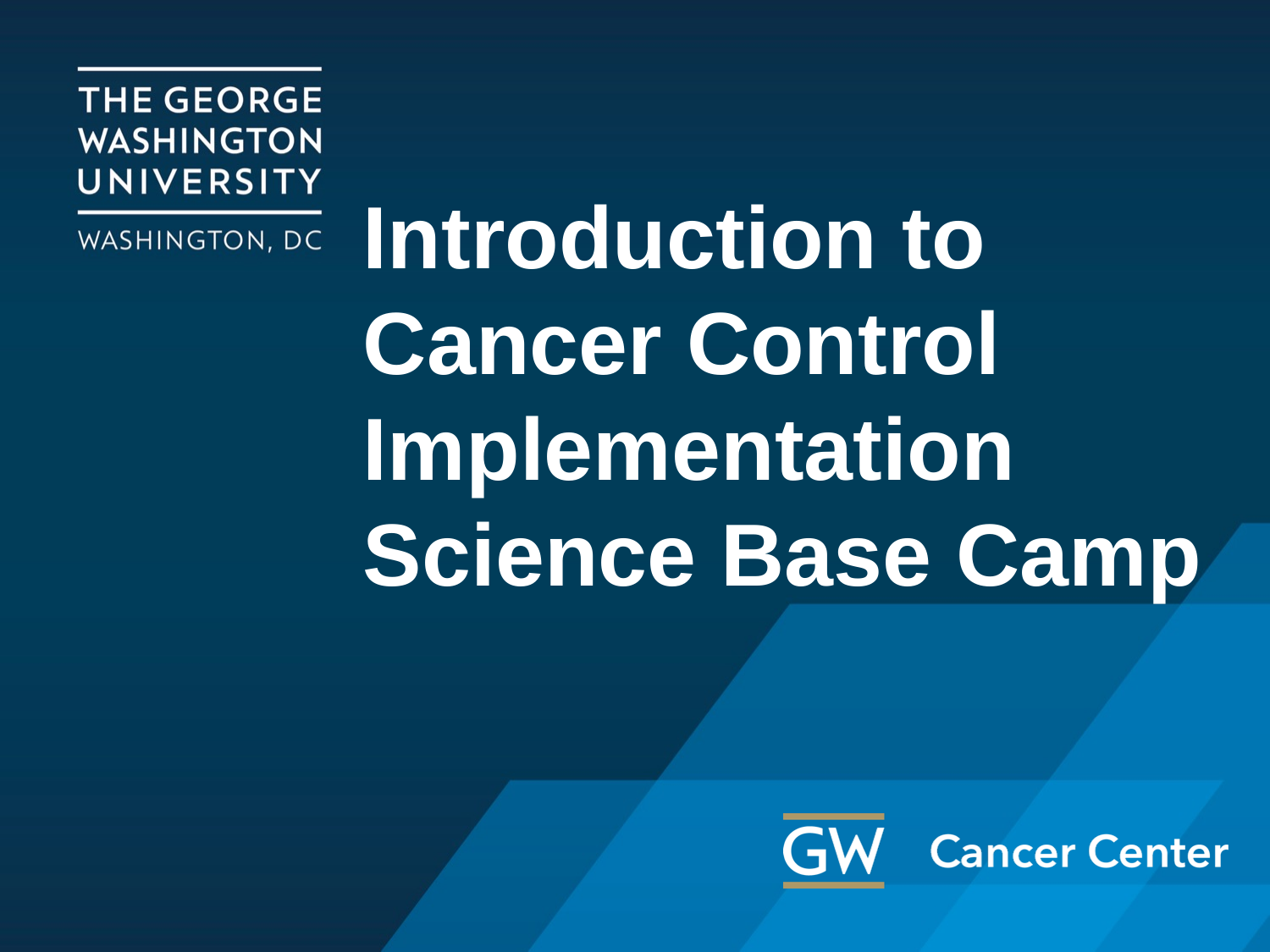

# Introduction to Cancer Control Implementation Science Base Camp